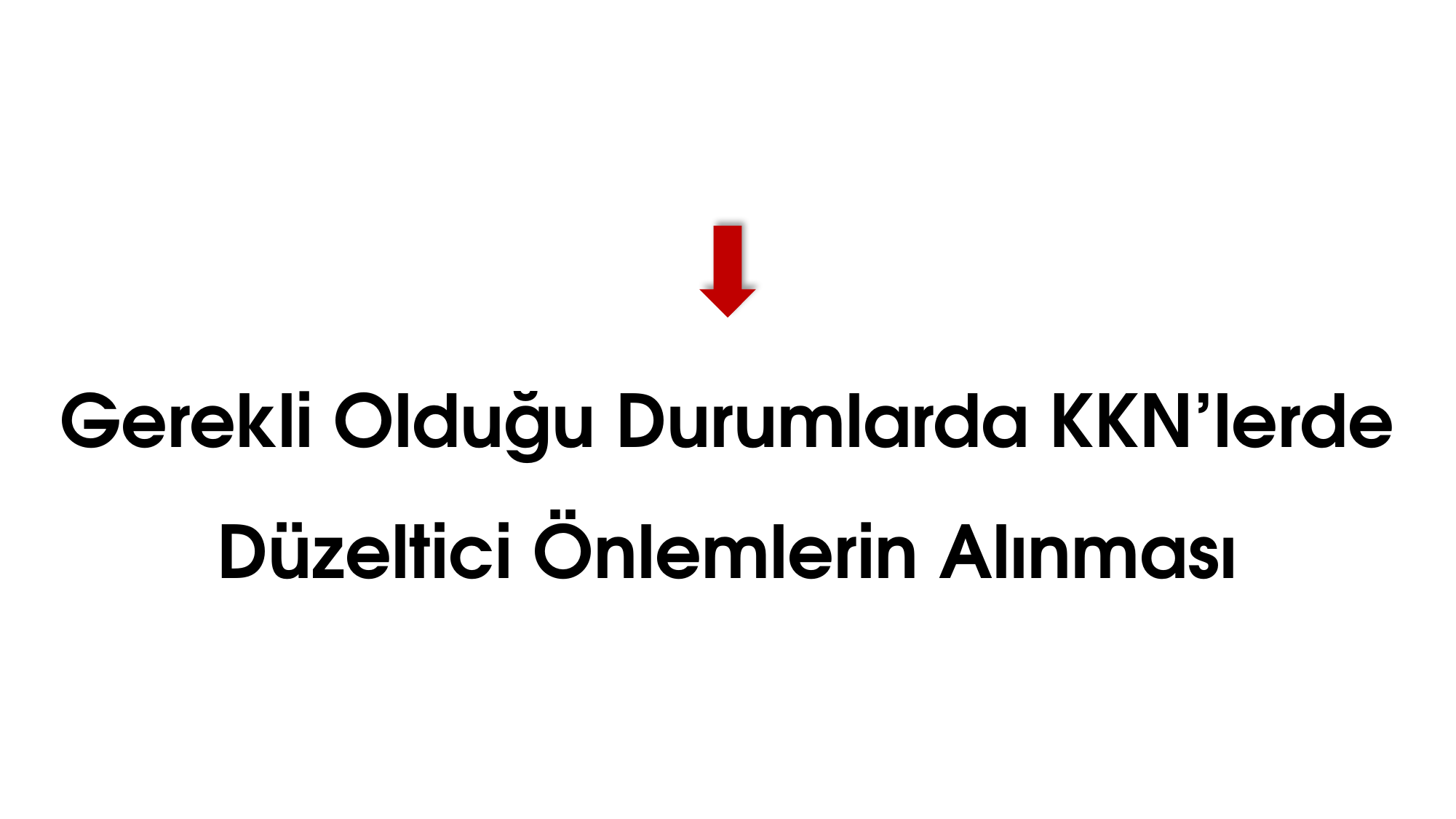

Kayıtların Tutulması

Gerekli Olduğu Durumlarda KKN’lerde Düzeltici Önlemlerin Alınması
KKN’nin ve Kriterlerin Kontrol ve İzlenmesi İçin Sistem Oluşturulması